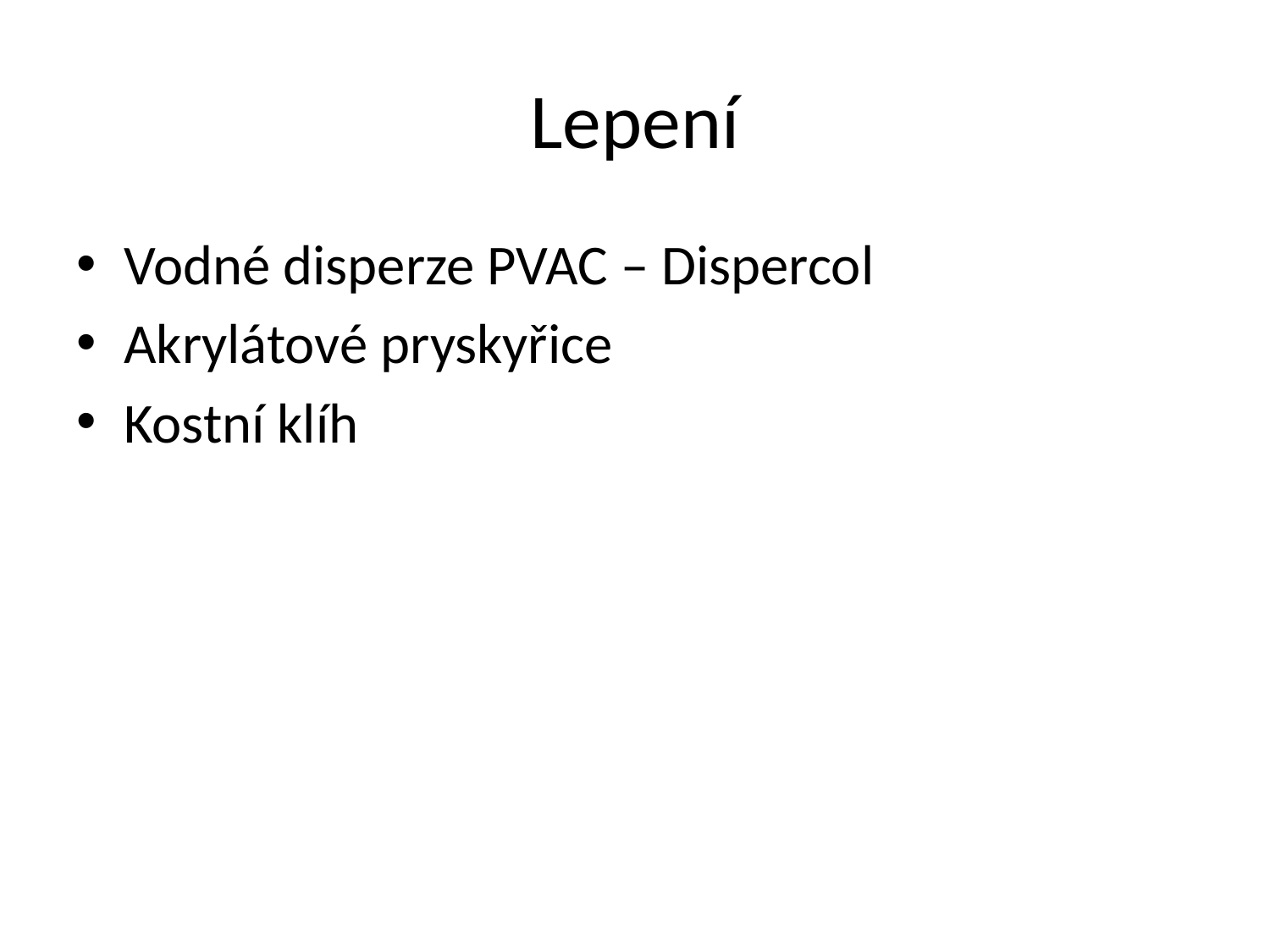

# Lepení
Vodné disperze PVAC – Dispercol
Akrylátové pryskyřice
Kostní klíh